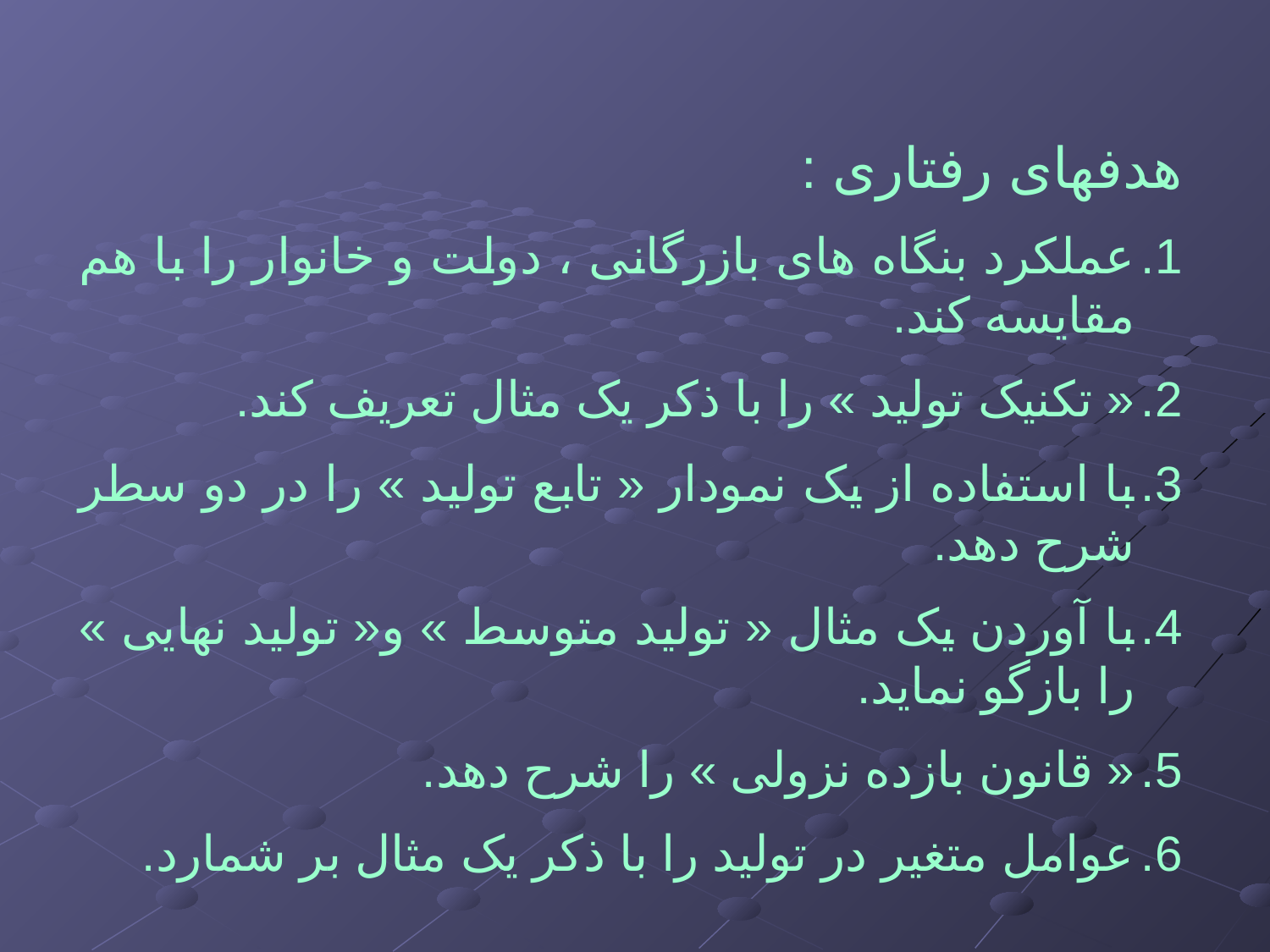

هدفهای رفتاری :
عملکرد بنگاه های بازرگانی ، دولت و خانوار را با هم مقایسه کند.
« تکنیک تولید » را با ذکر یک مثال تعریف کند.
با استفاده از یک نمودار « تابع تولید » را در دو سطر شرح دهد.
با آوردن یک مثال « تولید متوسط » و« تولید نهایی » را بازگو نماید.
« قانون بازده نزولی » را شرح دهد.
عوامل متغیر در تولید را با ذکر یک مثال بر شمارد.